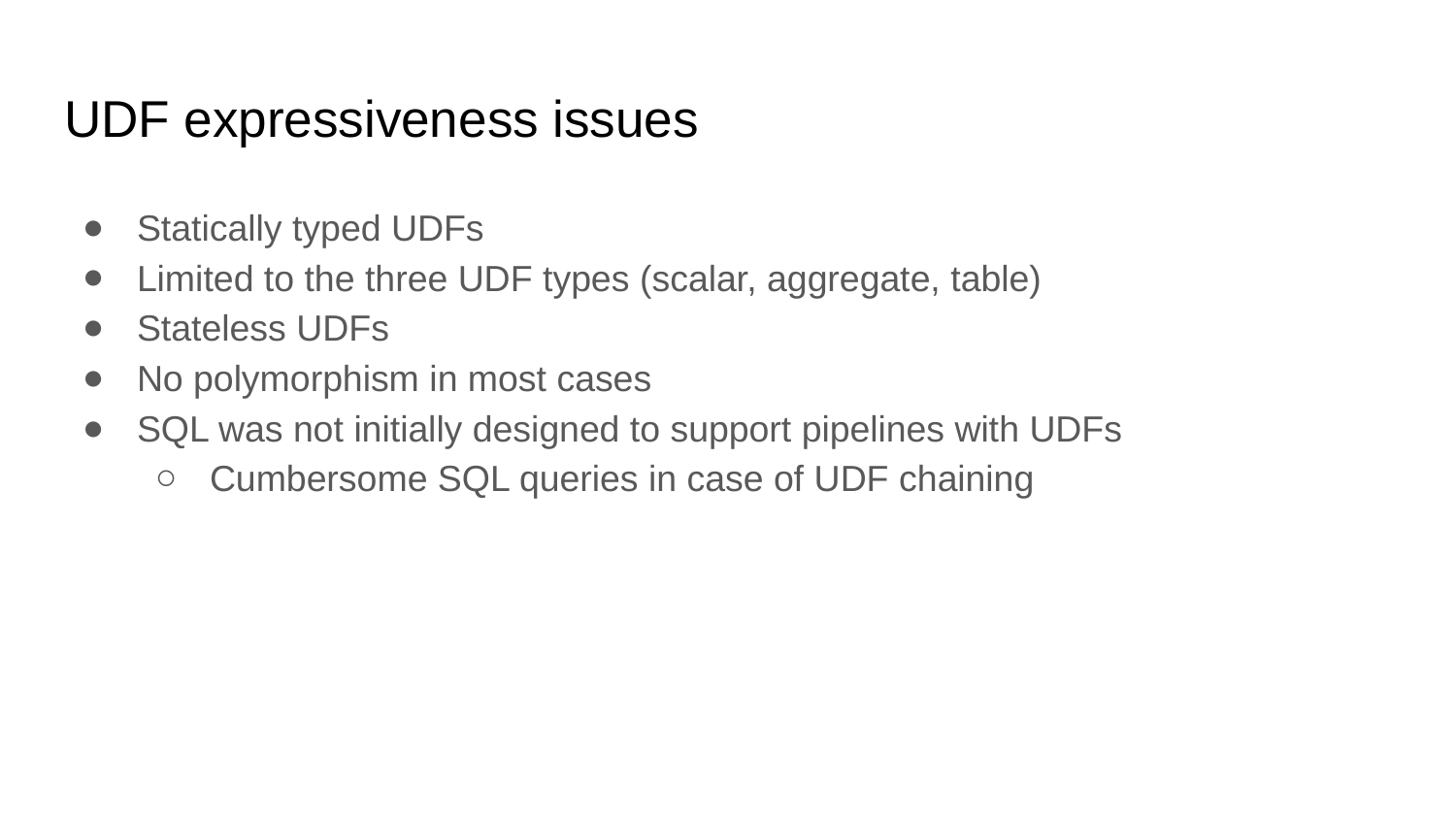

# UDF expressiveness issues
Statically typed UDFs
Limited to the three UDF types (scalar, aggregate, table)
Stateless UDFs
No polymorphism in most cases
SQL was not initially designed to support pipelines with UDFs
Cumbersome SQL queries in case of UDF chaining